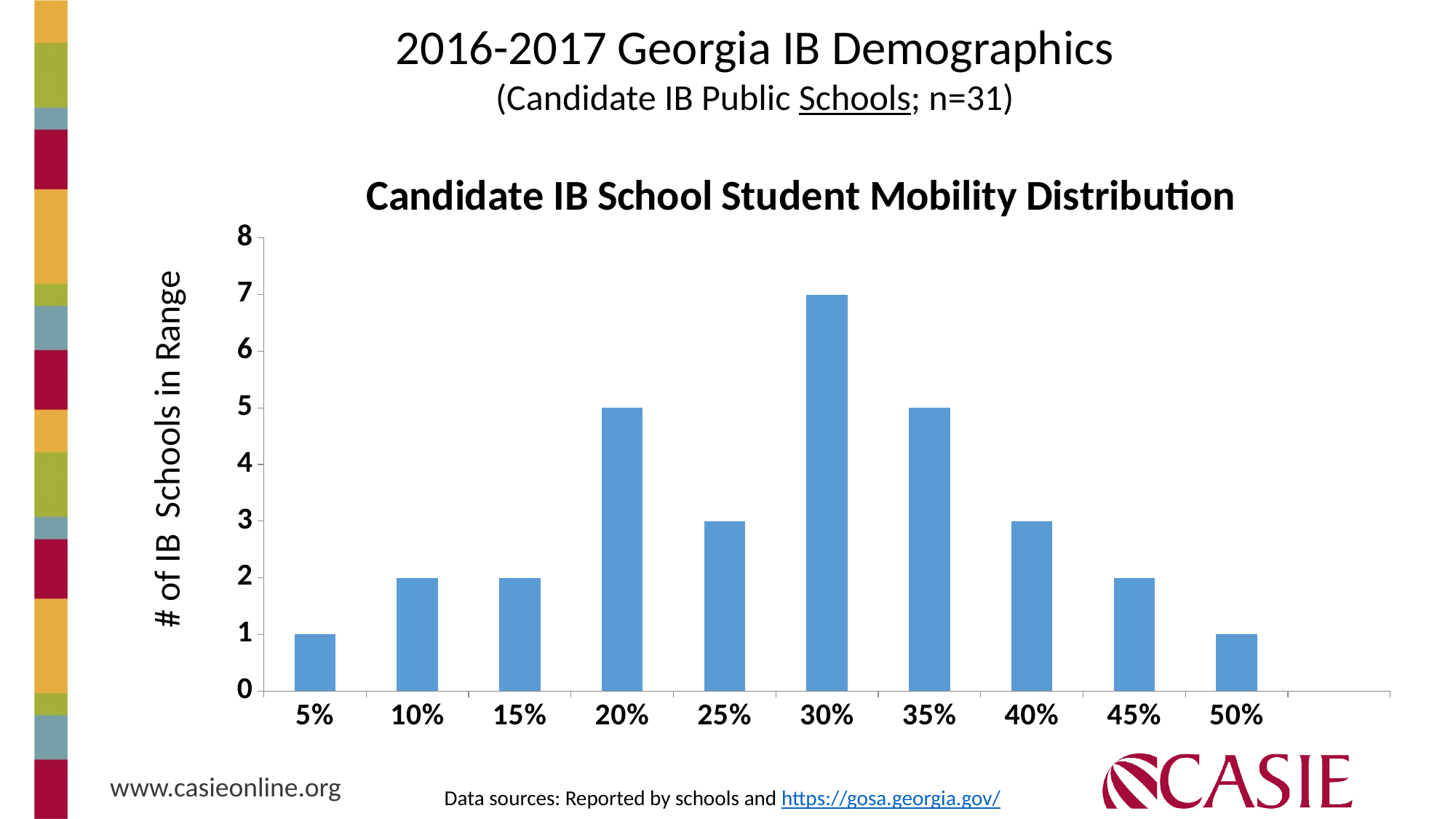

2016-2017 Georgia IB Demographics
(Candidate IB Public Schools; n=31)

### Chart: Candidate IB School Student Mobility Distribution

| Category |  |
|---|---|
| 0.05 | 1.0 |
| 0.1 | 2.0 |
| 0.15 | 2.0 |
| 0.2 | 5.0 |
| 0.25 | 3.0 |
| 0.3 | 7.0 |
| 0.35 | 5.0 |
| 0.4 | 3.0 |
| 0.45 | 2.0 |
| 0.5 | 1.0 |
|  | None |
Data sources: Reported by schools and https://gosa.georgia.gov/